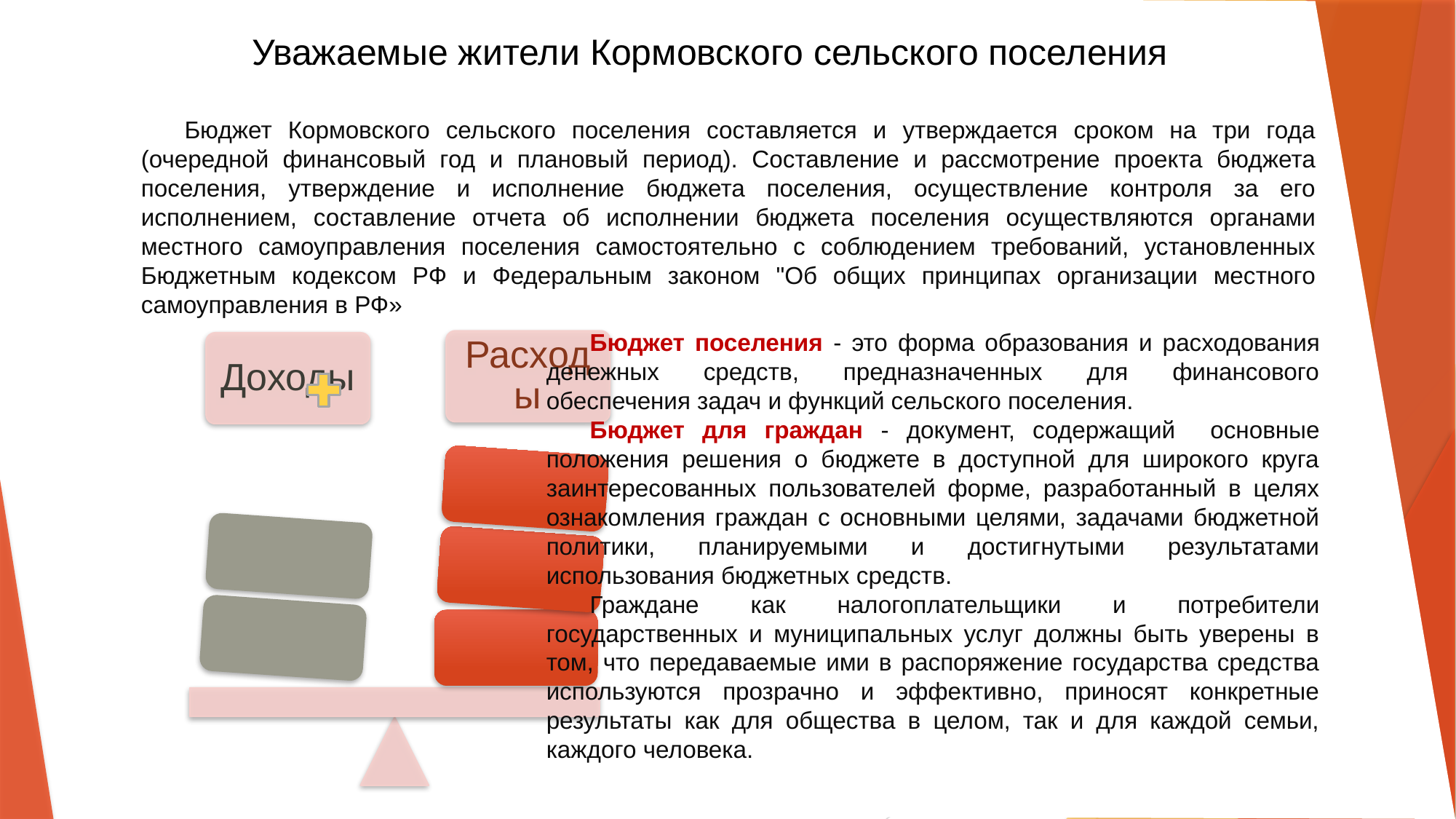

Уважаемые жители Кормовского сельского поселения
Бюджет Кормовского сельского поселения составляется и утверждается сроком на три года (очередной финансовый год и плановый период). Составление и рассмотрение проекта бюджета поселения, утверждение и исполнение бюджета поселения, осуществление контроля за его исполнением, составление отчета об исполнении бюджета поселения осуществляются органами местного самоуправления поселения самостоятельно с соблюдением требований, установленных Бюджетным кодексом РФ и Федеральным законом "Об общих принципах организации местного самоуправления в РФ»

Бюджет поселения - это форма образования и расходования денежных средств, предназначенных для финансового обеспечения задач и функций сельского поселения.
Бюджет для граждан - документ, содержащий  основные положения решения о бюджете в доступной для широкого круга заинтересованных пользователей форме, разработанный в целях ознакомления граждан с основными целями, задачами бюджетной политики, планируемыми и достигнутыми результатами использования бюджетных средств.
Граждане как налогоплательщики и потребители государственных и муниципальных услуг должны быть уверены в том, что передаваемые ими в распоряжение государства средства используются прозрачно и эффективно, приносят конкретные результаты как для общества в целом, так и для каждой семьи, каждого человека.

Доходы
Расходы